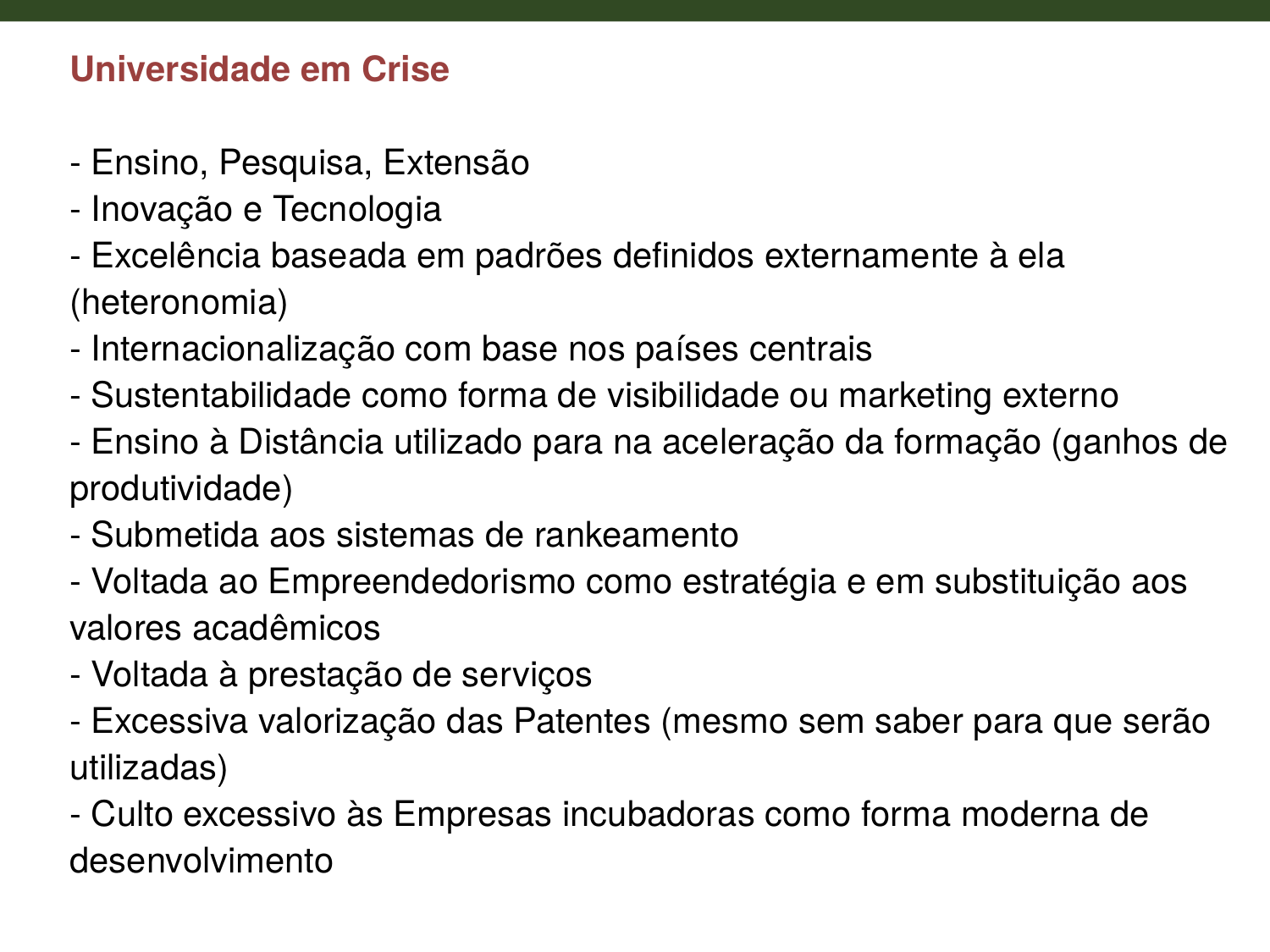

Universidade em Crise

- Ensino, Pesquisa, Extensão
- Inovação e Tecnologia
- Excelência baseada em padrões definidos externamente à ela (heteronomia)
- Internacionalização com base nos países centrais
- Sustentabilidade como forma de visibilidade ou marketing externo
- Ensino à Distância utilizado para na aceleração da formação (ganhos de produtividade)
- Submetida aos sistemas de rankeamento
- Voltada ao Empreendedorismo como estratégia e em substituição aos valores acadêmicos
- Voltada à prestação de serviços
- Excessiva valorização das Patentes (mesmo sem saber para que serão utilizadas)
- Culto excessivo às Empresas incubadoras como forma moderna de desenvolvimento